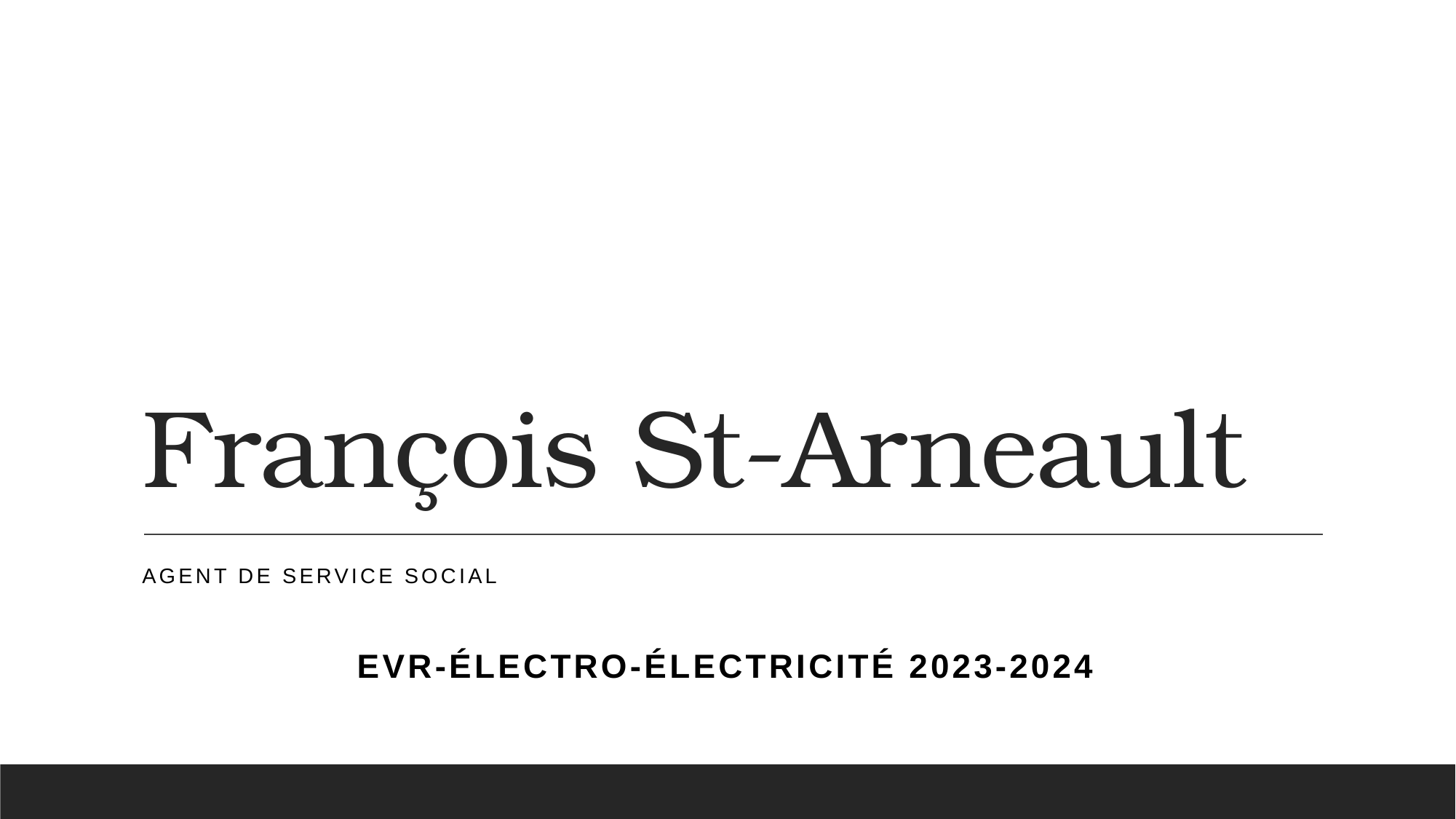

# François St-Arneault
Agent de service social

EVR-Électro-Électricité 2023-2024